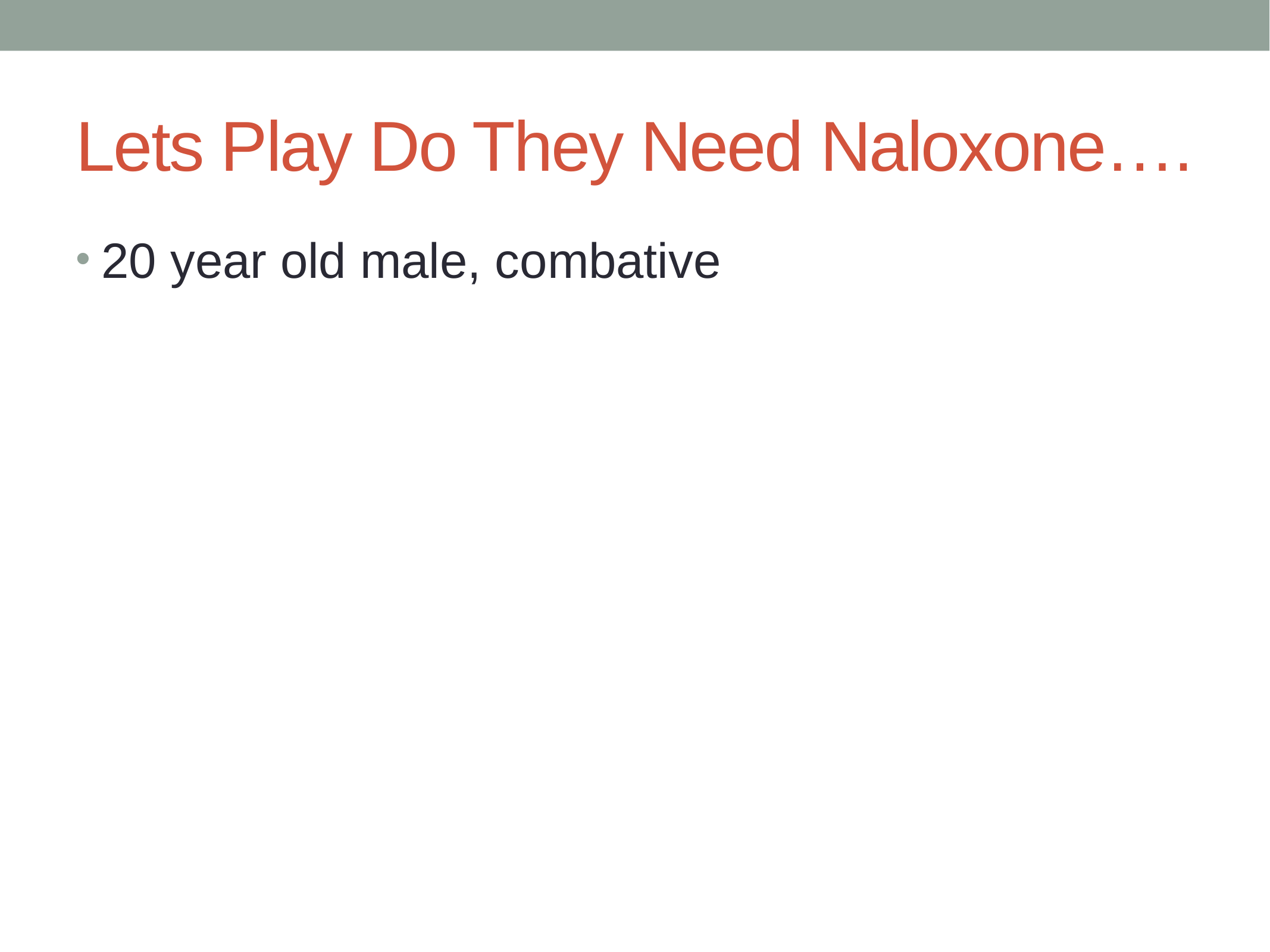

# Lets Play Do They Need Naloxone….
20 year old male, combative